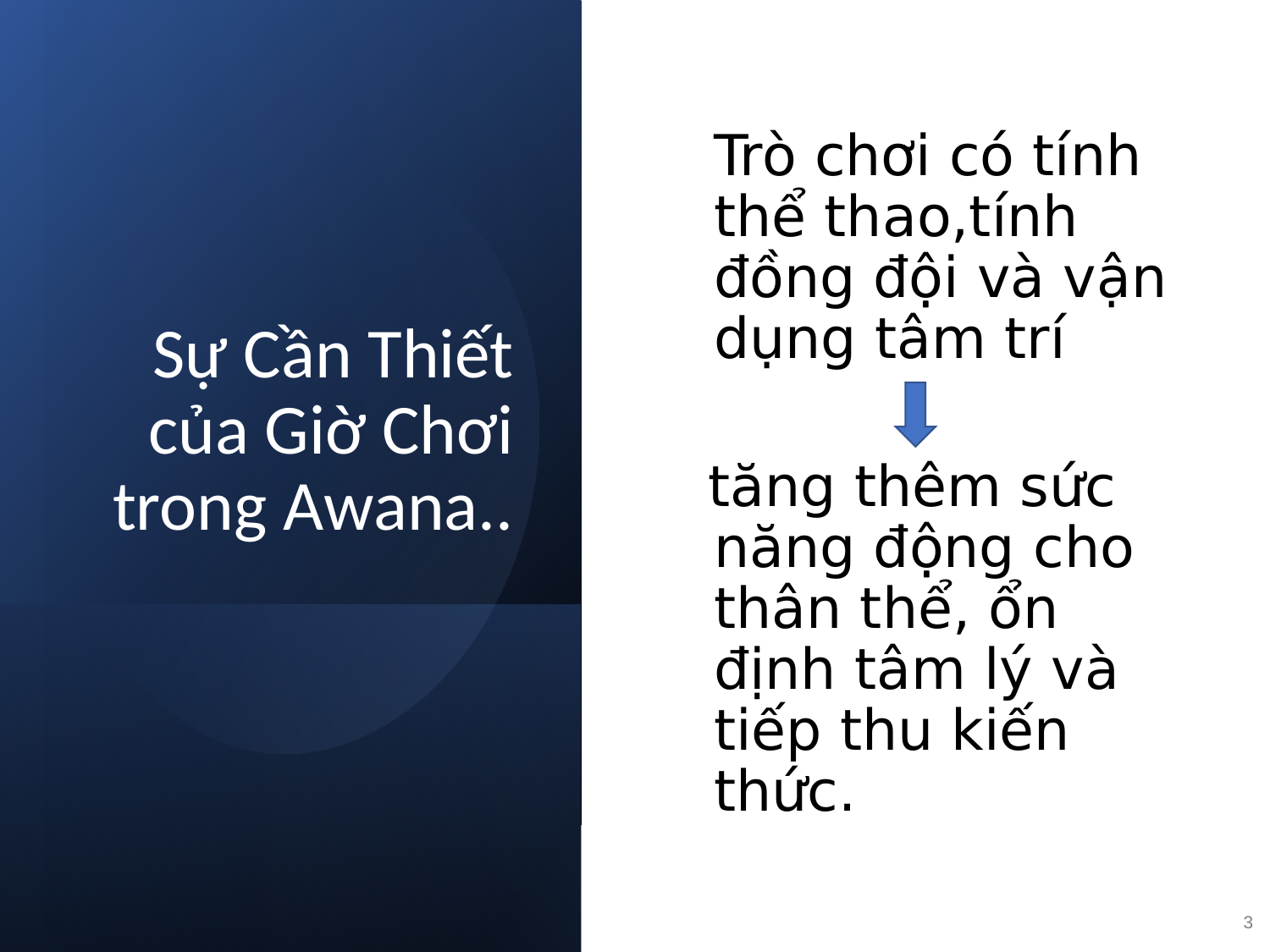

# Sự Cần Thiết của Giờ Chơi trong Awana..
	Trò chơi có tính thể thao,tính đồng đội và vận dụng tâm trí

 tăng thêm sức năng động cho thân thể, ổn định tâm lý và tiếp thu kiến thức.

3